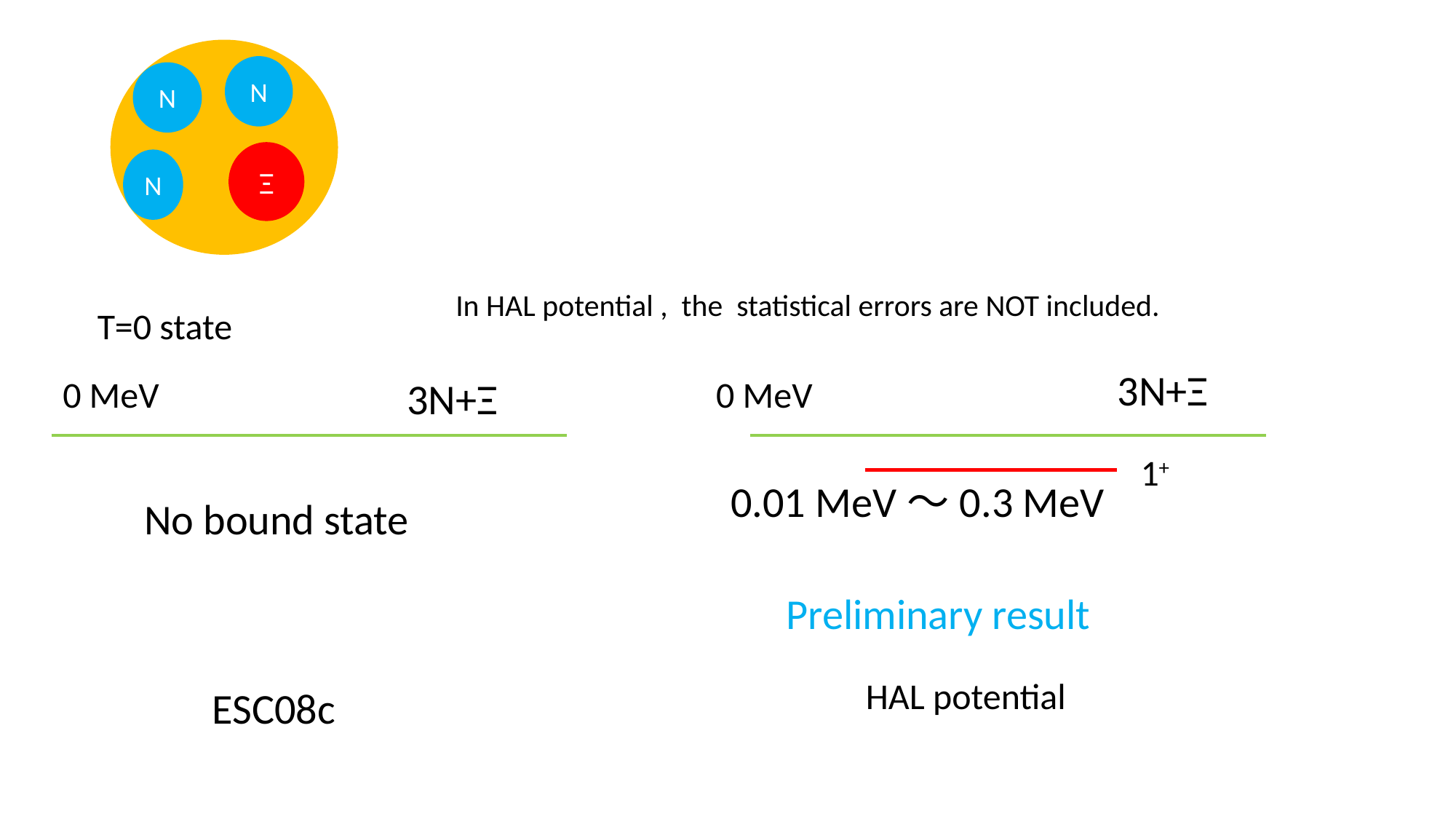

N
N
Ξ
N
In HAL potential ,  the  statistical errors are NOT included.
T=0 state
3N+Ξ
3N+Ξ
0 MeV
0 MeV
1+
0.01 MeV～0.3 MeV

No bound state
Preliminary result
HAL potential
ESC08c